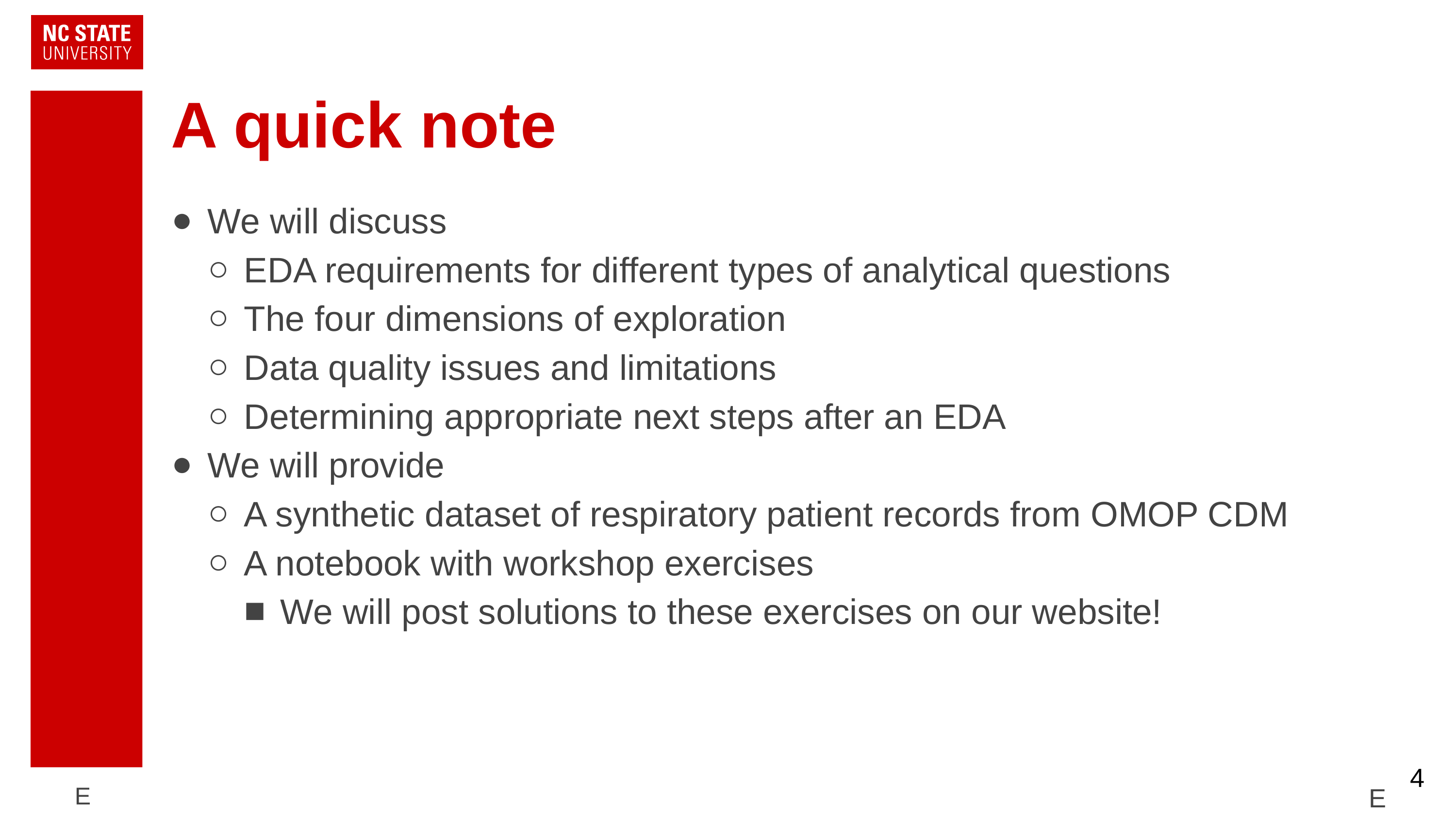

# A quick note
We will discuss
EDA requirements for different types of analytical questions
The four dimensions of exploration
Data quality issues and limitations
Determining appropriate next steps after an EDA
We will provide
A synthetic dataset of respiratory patient records from OMOP CDM
A notebook with workshop exercises
We will post solutions to these exercises on our website!
4
E
E